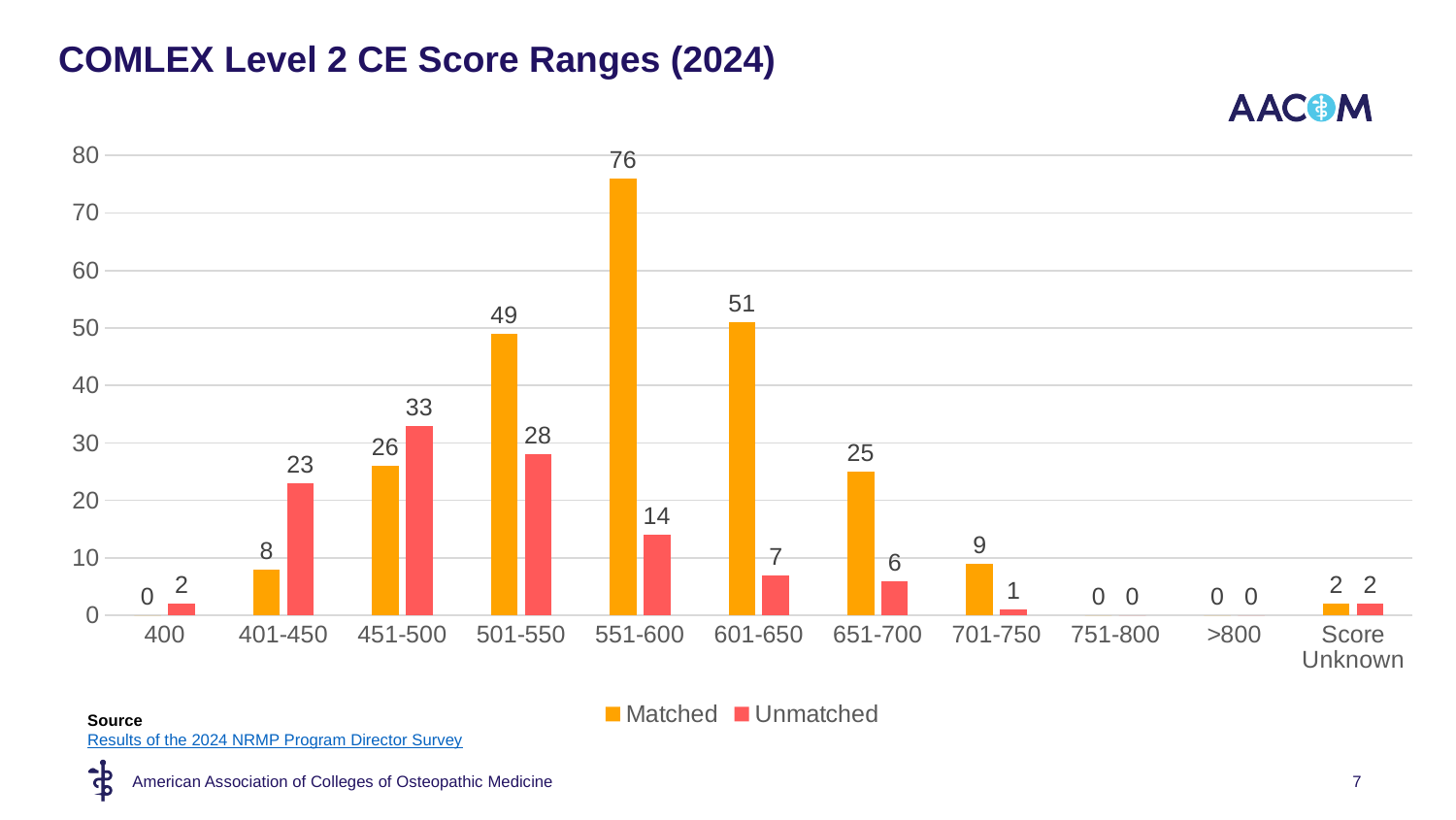

# COMLEX Level 2 CE Score Ranges (2024)​

### Chart

| Category | Matched | Unmatched |
|---|---|---|
| 400 | 0.0 | 2.0 |
| 401-450 | 8.0 | 23.0 |
| 451-500 | 26.0 | 33.0 |
| 501-550 | 49.0 | 28.0 |
| 551-600 | 76.0 | 14.0 |
| 601-650 | 51.0 | 7.0 |
| 651-700 | 25.0 | 6.0 |
| 701-750 | 9.0 | 1.0 |
| 751-800 | 0.0 | 0.0 |
| >800 | 0.0 | 0.0 |
| Score Unknown | 2.0 | 2.0 |
Source​
Results of the 2024 NRMP Program Director Survey
7